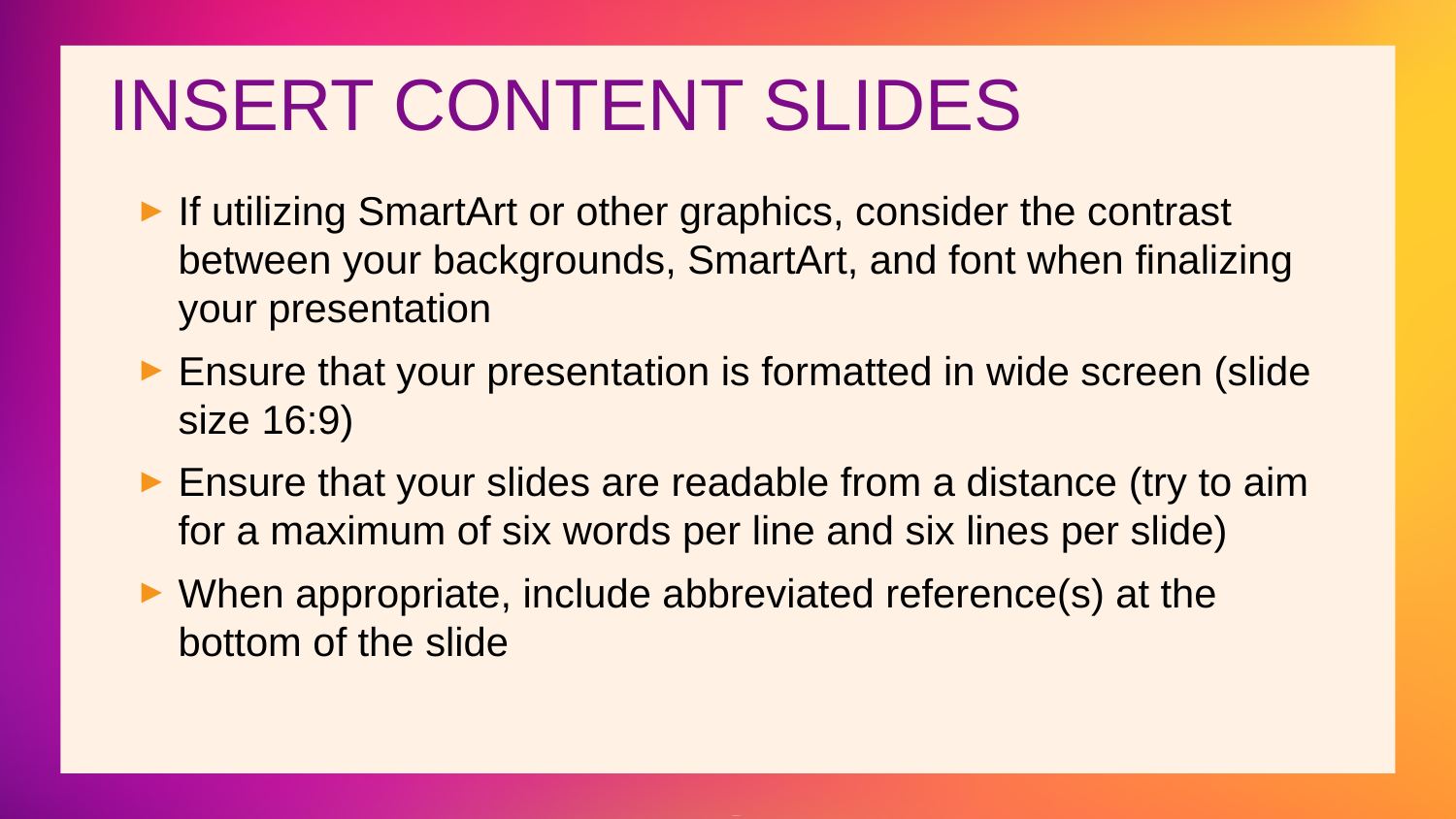

# Insert Content Slides
If utilizing SmartArt or other graphics, consider the contrast between your backgrounds, SmartArt, and font when finalizing your presentation
Ensure that your presentation is formatted in wide screen (slide size 16:9)
Ensure that your slides are readable from a distance (try to aim for a maximum of six words per line and six lines per slide)
When appropriate, include abbreviated reference(s) at the bottom of the slide